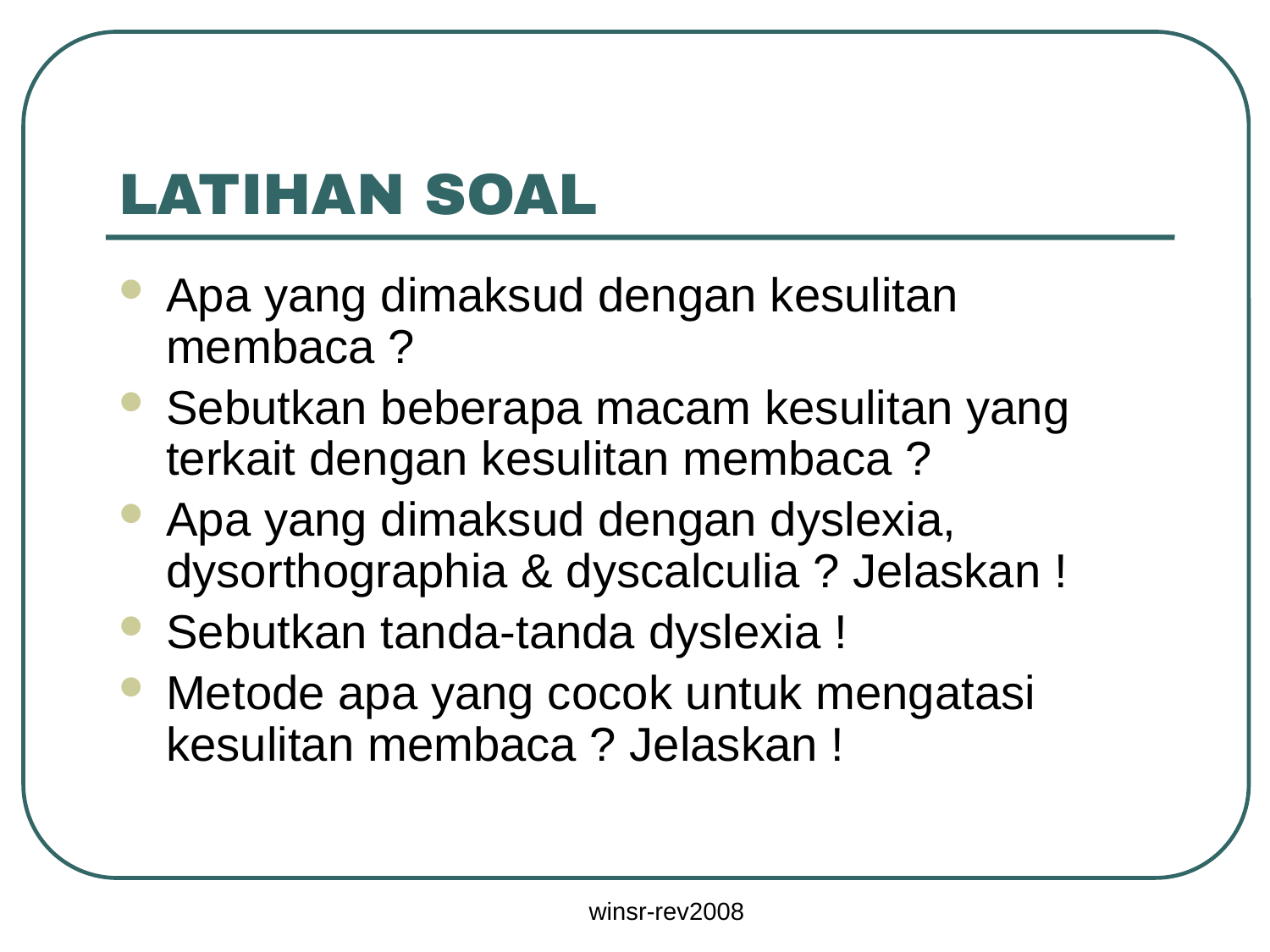

# LATIHAN SOAL
Apa yang dimaksud dengan kesulitan membaca ?
Sebutkan beberapa macam kesulitan yang terkait dengan kesulitan membaca ?
Apa yang dimaksud dengan dyslexia, dysorthographia & dyscalculia ? Jelaskan !
Sebutkan tanda-tanda dyslexia !
Metode apa yang cocok untuk mengatasi kesulitan membaca ? Jelaskan !
winsr-rev2008